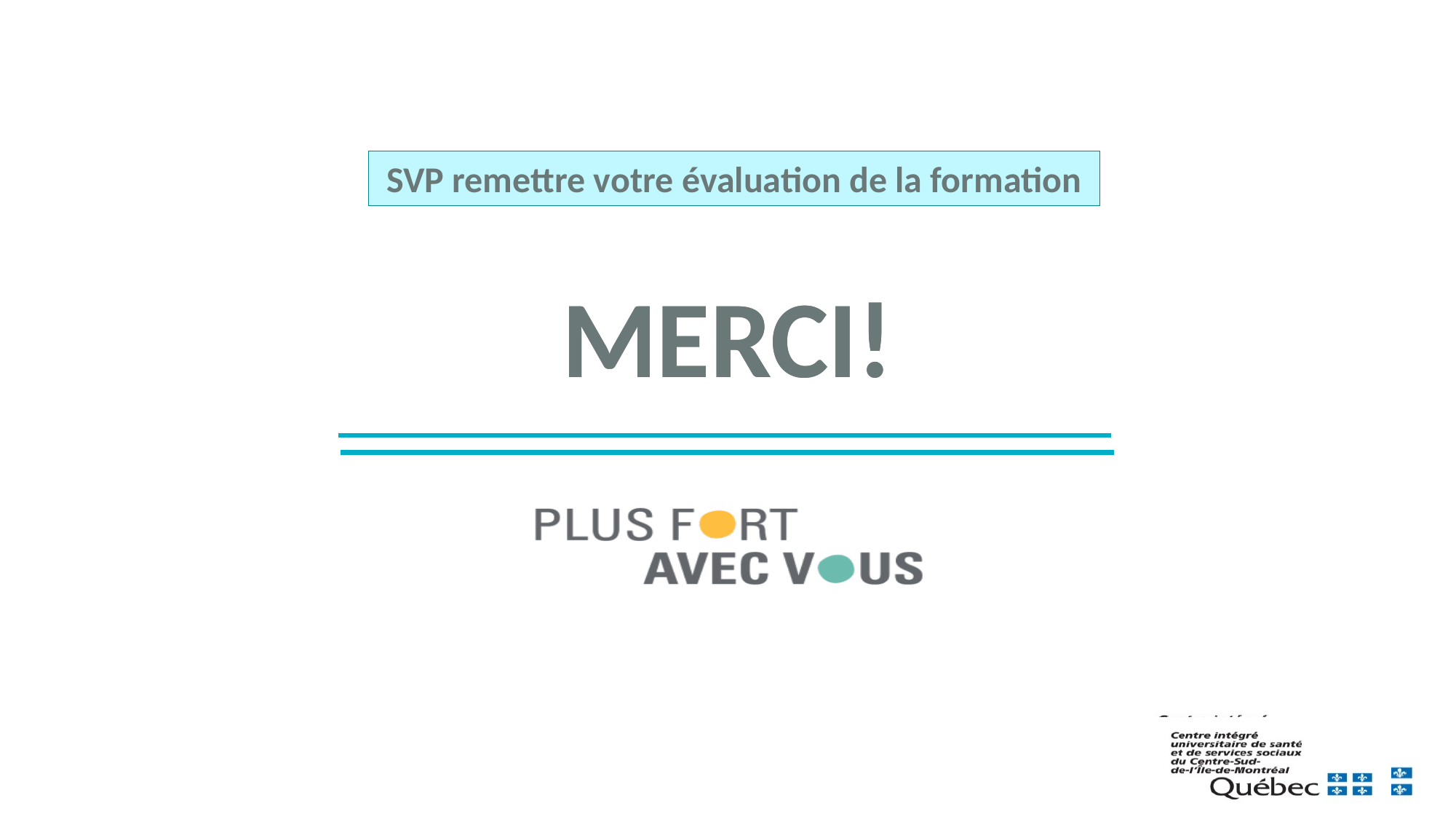

SVP remettre votre évaluation de la formation